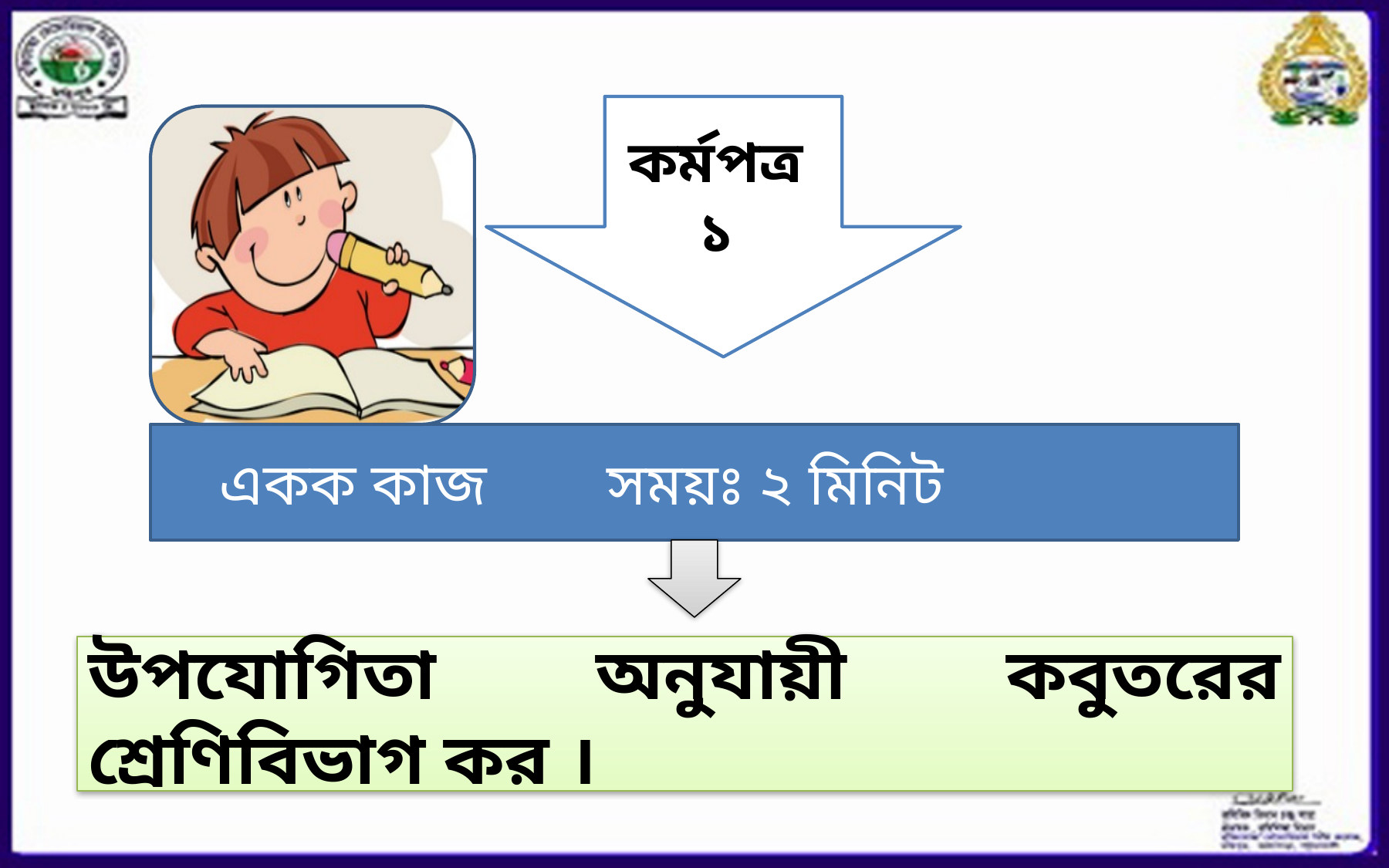

কর্মপত্র
১

একক কাজ        সময়ঃ ২ মিনিট

উপযোগিতা অনুযায়ী কবুতরের শ্রেণিবিভাগ কর ।